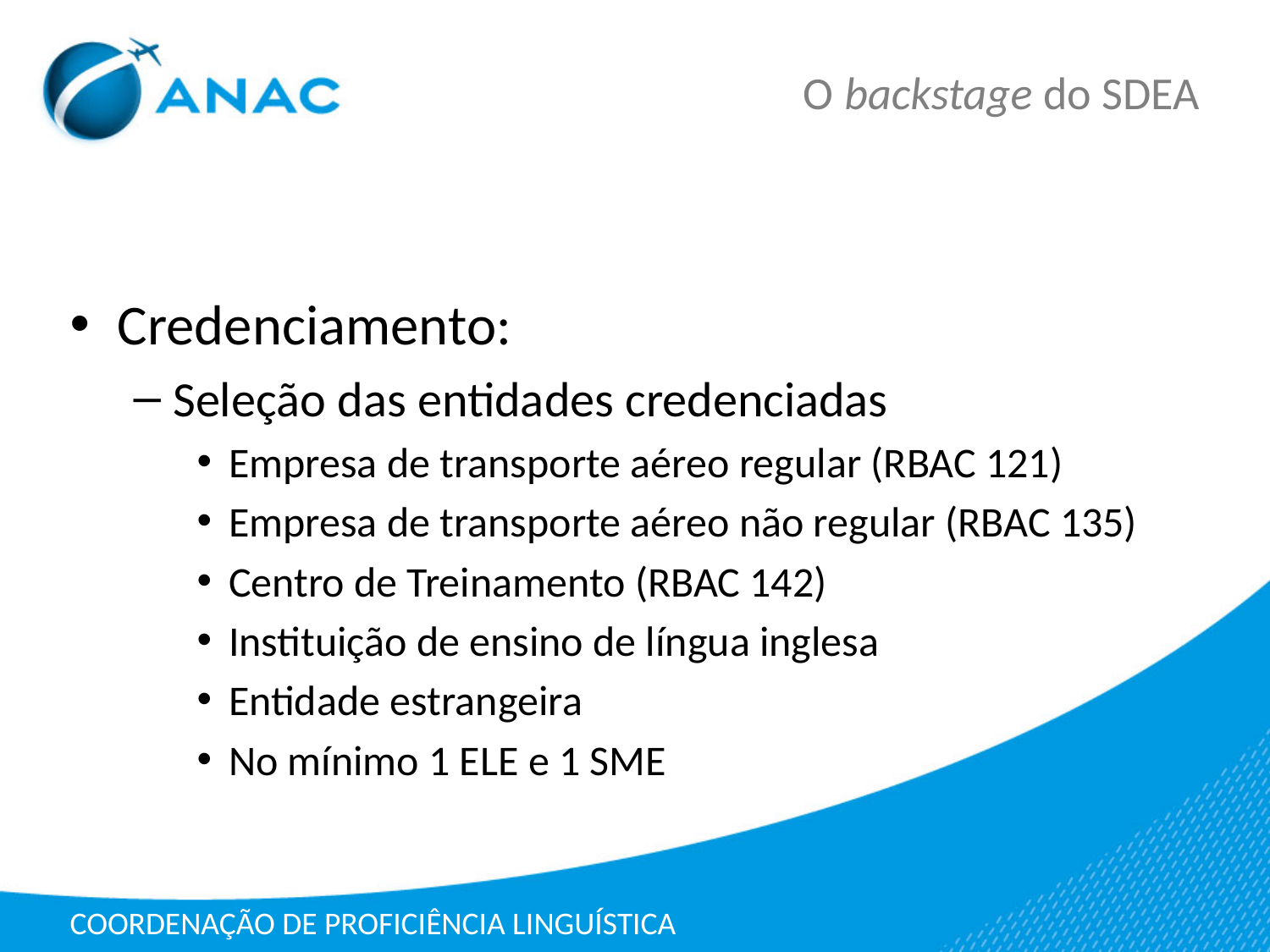

# O backstage do SDEA
Credenciamento:
Seleção das entidades credenciadas
Empresa de transporte aéreo regular (RBAC 121)
Empresa de transporte aéreo não regular (RBAC 135)
Centro de Treinamento (RBAC 142)
Instituição de ensino de língua inglesa
Entidade estrangeira
No mínimo 1 ELE e 1 SME
COORDENAÇÃO DE PROFICIÊNCIA LINGUÍSTICA